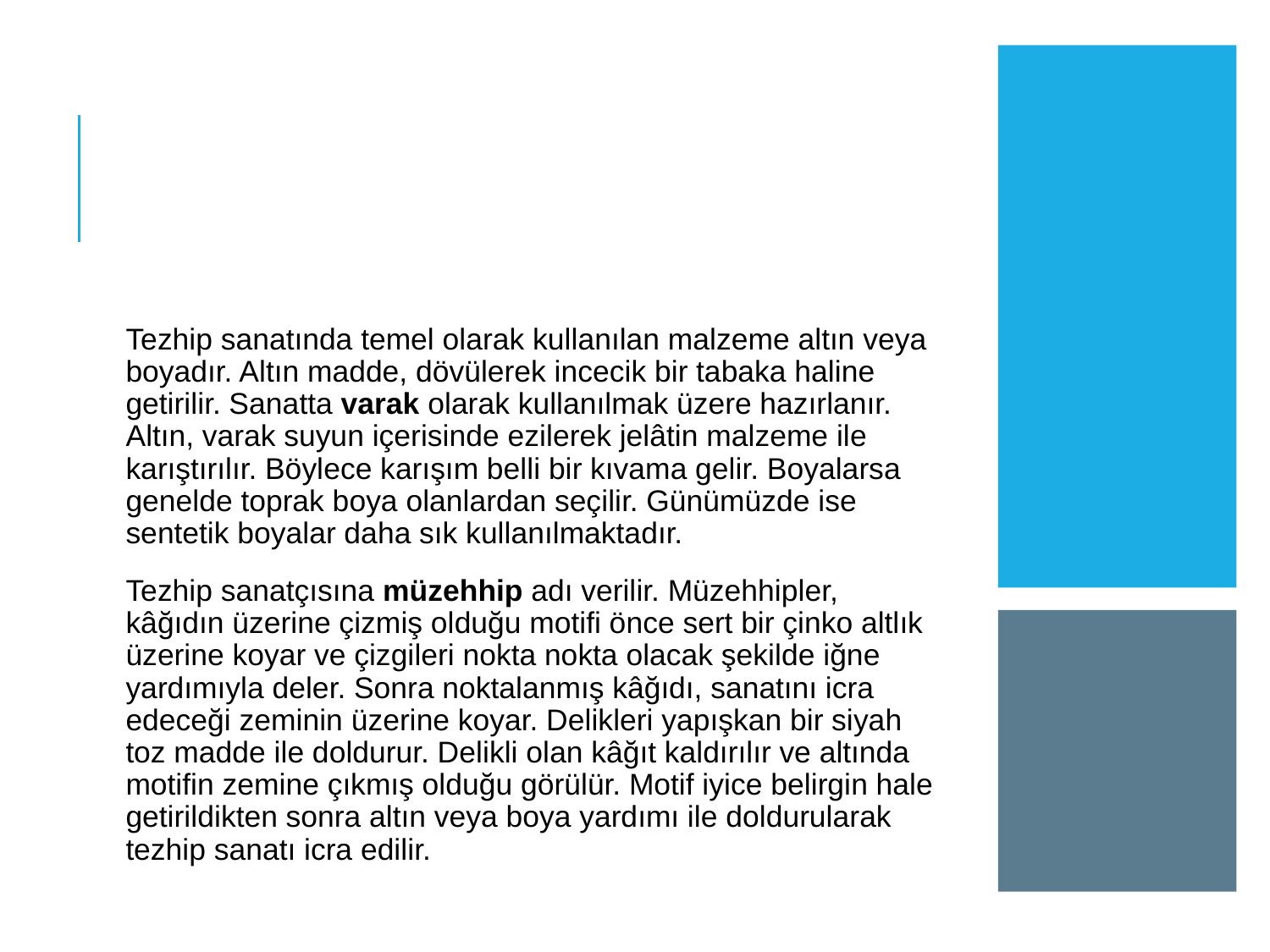

#
Tezhip sanatında temel olarak kullanılan malzeme altın veya boyadır. Altın madde, dövülerek incecik bir tabaka haline getirilir. Sanatta varak olarak kullanılmak üzere hazırlanır. Altın, varak suyun içerisinde ezilerek jelâtin malzeme ile karıştırılır. Böylece karışım belli bir kıvama gelir. Boyalarsa genelde toprak boya olanlardan seçilir. Günümüzde ise sentetik boyalar daha sık kullanılmaktadır.
Tezhip sanatçısına müzehhip adı verilir. Müzehhipler, kâğıdın üzerine çizmiş olduğu motifi önce sert bir çinko altlık üzerine koyar ve çizgileri nokta nokta olacak şekilde iğne yardımıyla deler. Sonra noktalanmış kâğıdı, sanatını icra edeceği zeminin üzerine koyar. Delikleri yapışkan bir siyah toz madde ile doldurur. Delikli olan kâğıt kaldırılır ve altında motifin zemine çıkmış olduğu görülür. Motif iyice belirgin hale getirildikten sonra altın veya boya yardımı ile doldurularak tezhip sanatı icra edilir.